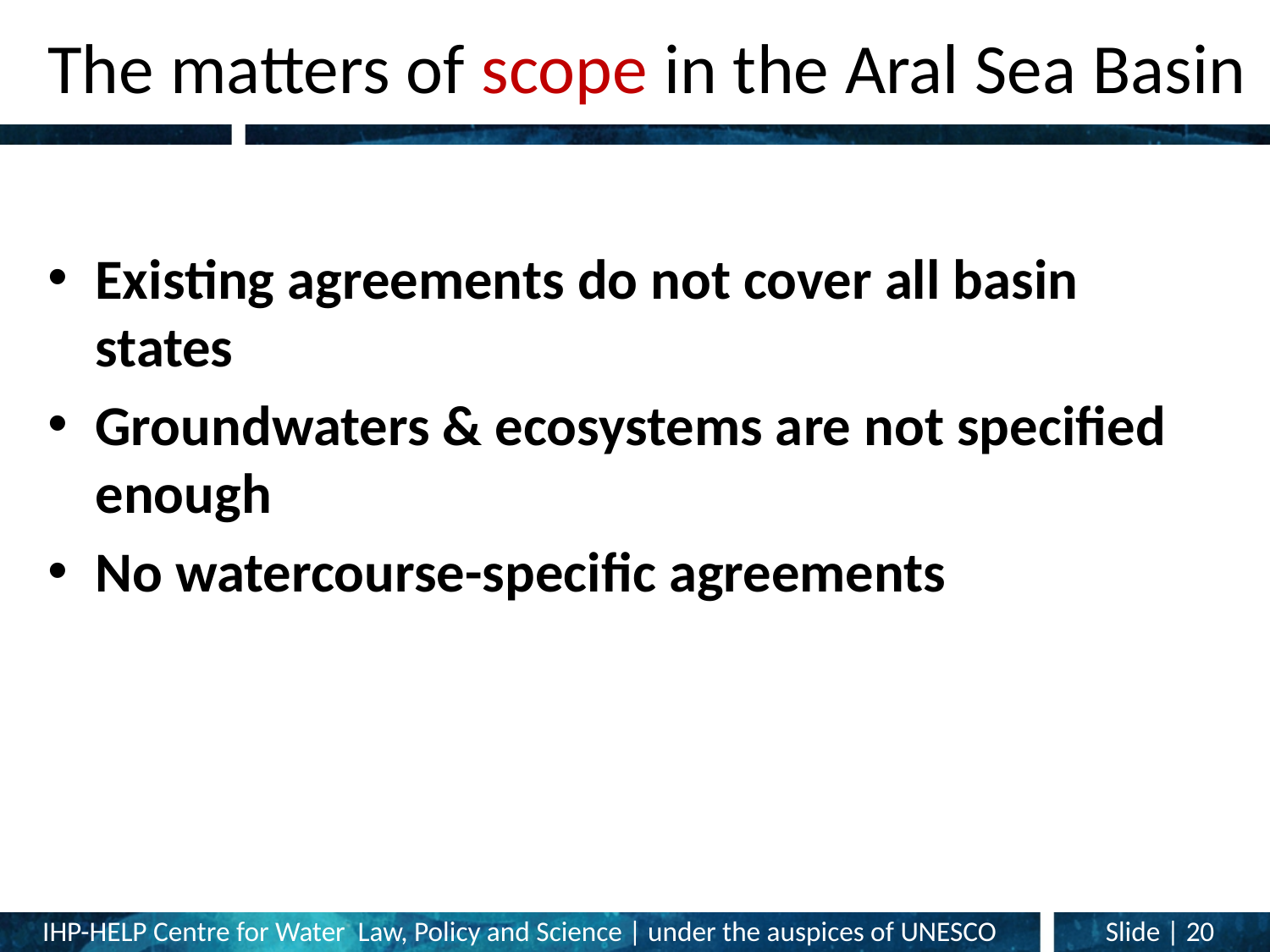

# The matters of scope in the Aral Sea Basin
Existing agreements do not cover all basin states
Groundwaters & ecosystems are not specified enough
No watercourse-specific agreements